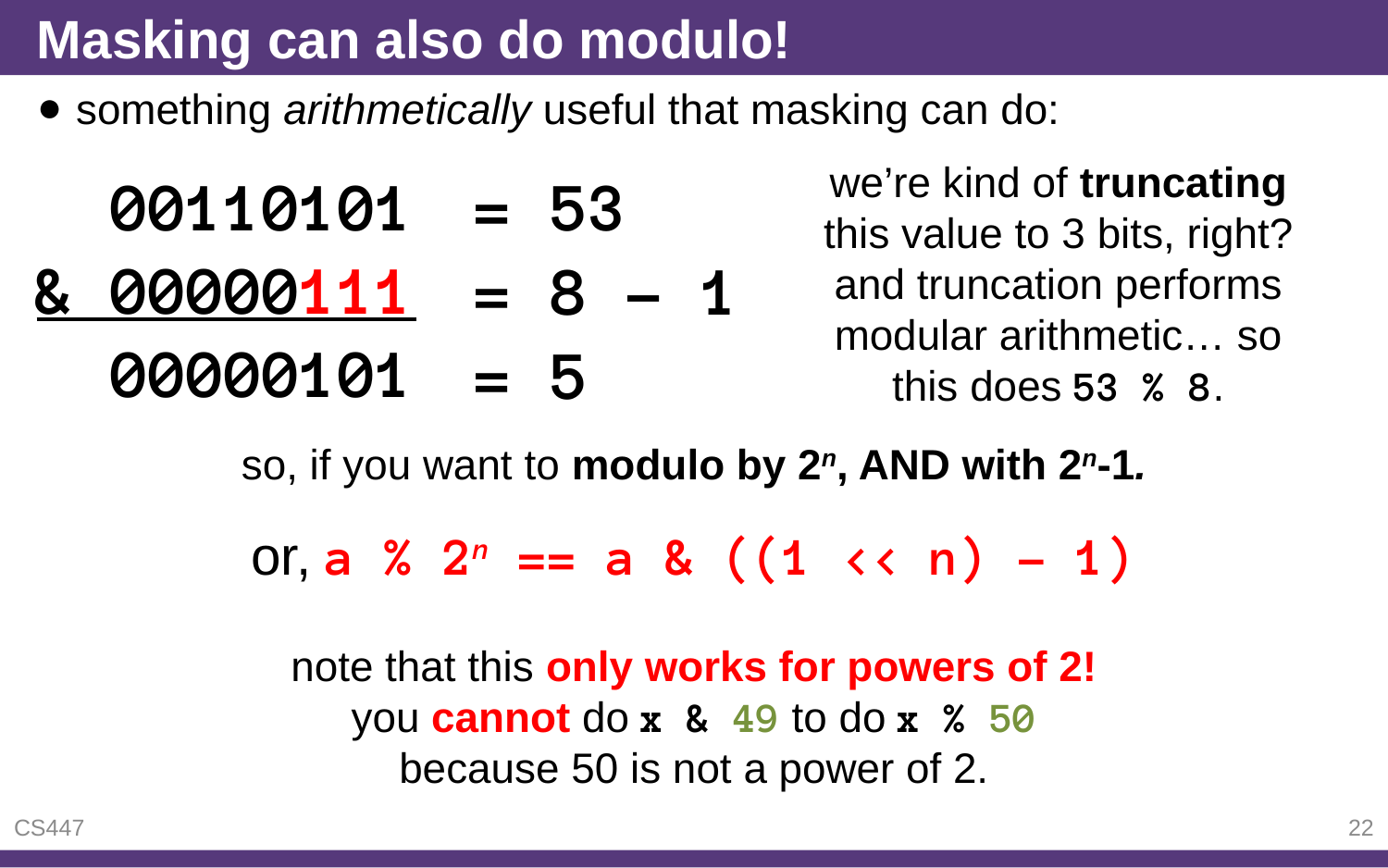

# Masking can also do modulo!
something arithmetically useful that masking can do:
we’re kind of truncating this value to 3 bits, right? and truncation performs modular arithmetic… so this does 53 % 8.

&
  00110101
  00000111
  00000101
= 53
= 8 - 1
= 5
so, if you want to modulo by 2n, AND with 2n-1.
or, a % 2n == a & ((1 << n) - 1)
note that this only works for powers of 2! you cannot do x & 49 to do x % 50 because 50 is not a power of 2.
CS447
22